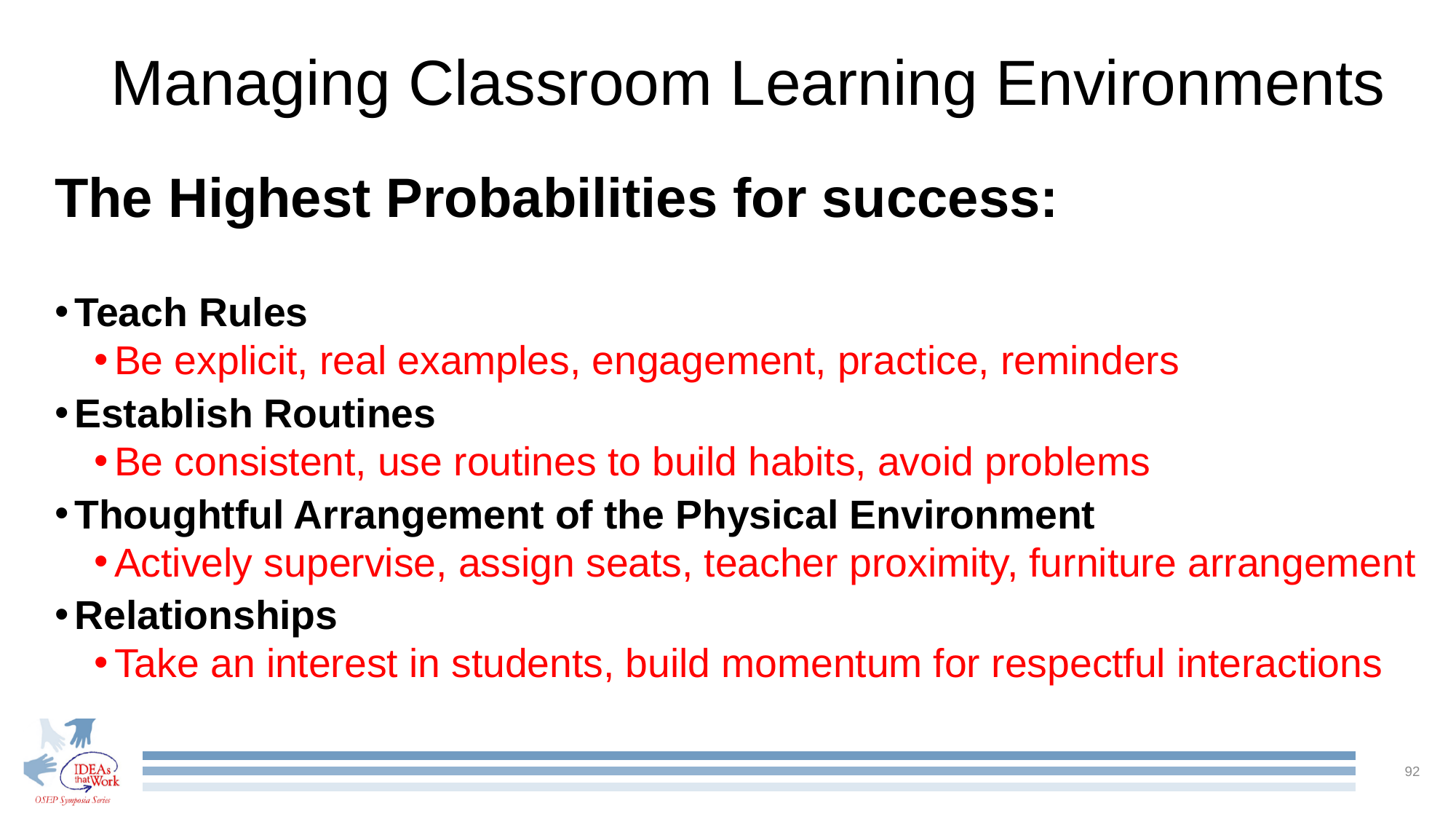

# Managing Classroom Learning Environments
The Highest Probabilities for success:

Teach Rules
Be explicit, real examples, engagement, practice, reminders
Establish Routines
Be consistent, use routines to build habits, avoid problems
Thoughtful Arrangement of the Physical Environment
Actively supervise, assign seats, teacher proximity, furniture arrangement
Relationships
Take an interest in students, build momentum for respectful interactions
92